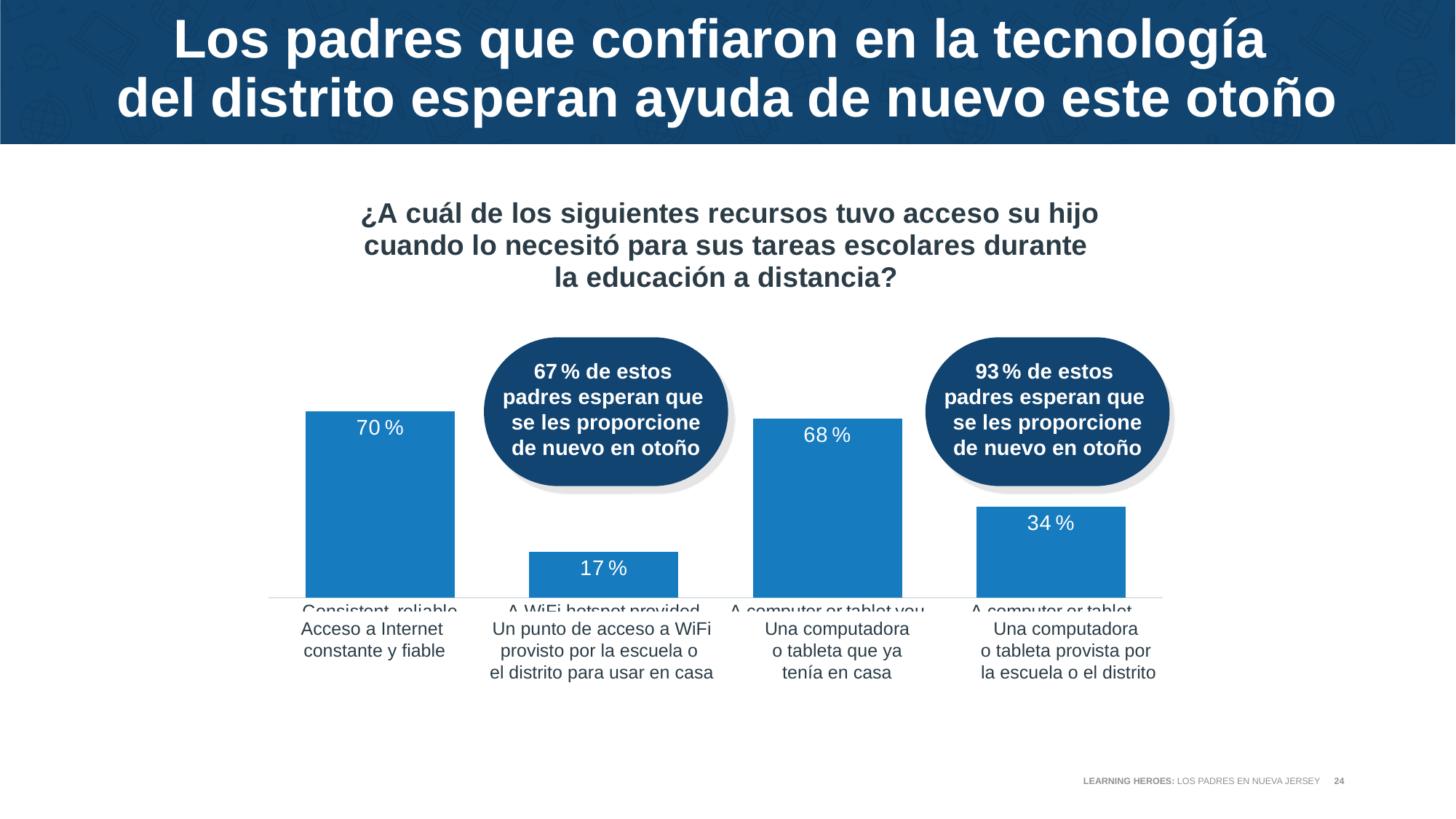

# Los padres que confiaron en la tecnología del distrito esperan ayuda de nuevo este otoño

### Chart: ¿A cuál de los siguientes recursos tuvo acceso su hijo cuando lo necesitó para sus tareas escolares durante la educación a distancia?

| Category | Column1 |
|---|---|
| Consistent, reliable access to the internet | 0.703943 |
| A WiFi hotspot provided by the school or district for use at home | 0.173423 |
| A computer or tablet you already had in your household | 0.678141 |
| A computer or tablet provided by the school or district | 0.344026 |
Acceso a Internet
constante y fiable
Un punto de acceso a WiFi provisto por la escuela o
el distrito para usar en casa
Una computadora
 o tableta que ya
tenía en casa
Una computadora
o tableta provista por
la escuela o el distrito

67 % de estos
padres esperan que
se les proporcione
de nuevo en otoño
93 % de estos
padres esperan que
se les proporcione
de nuevo en otoño
LEARNING HEROES: LOS PADRES EN NUEVA JERSEY
24